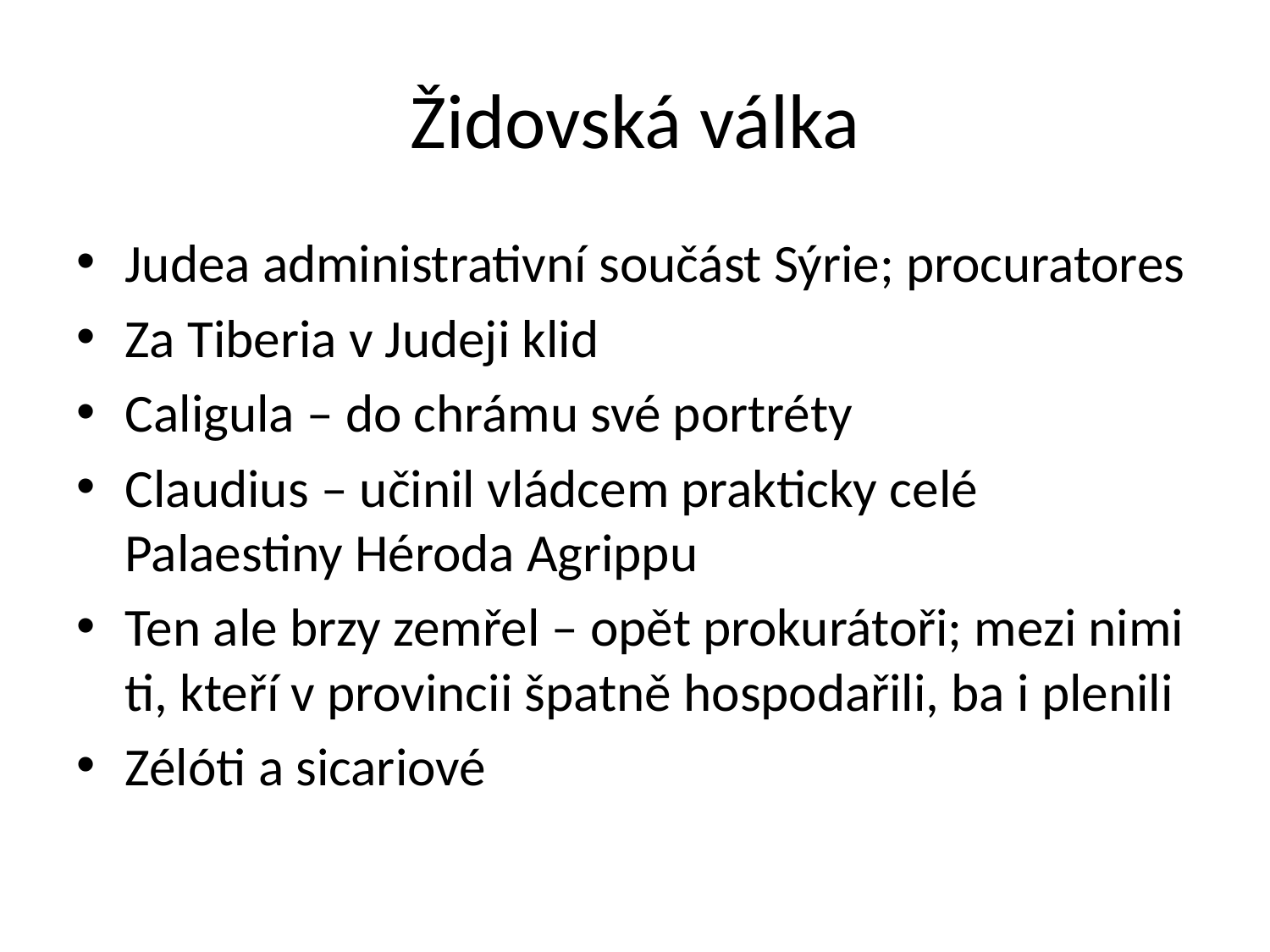

# Židovská válka
Judea administrativní součást Sýrie; procuratores
Za Tiberia v Judeji klid
Caligula – do chrámu své portréty
Claudius – učinil vládcem prakticky celé Palaestiny Héroda Agrippu
Ten ale brzy zemřel – opět prokurátoři; mezi nimi ti, kteří v provincii špatně hospodařili, ba i plenili
Zélóti a sicariové